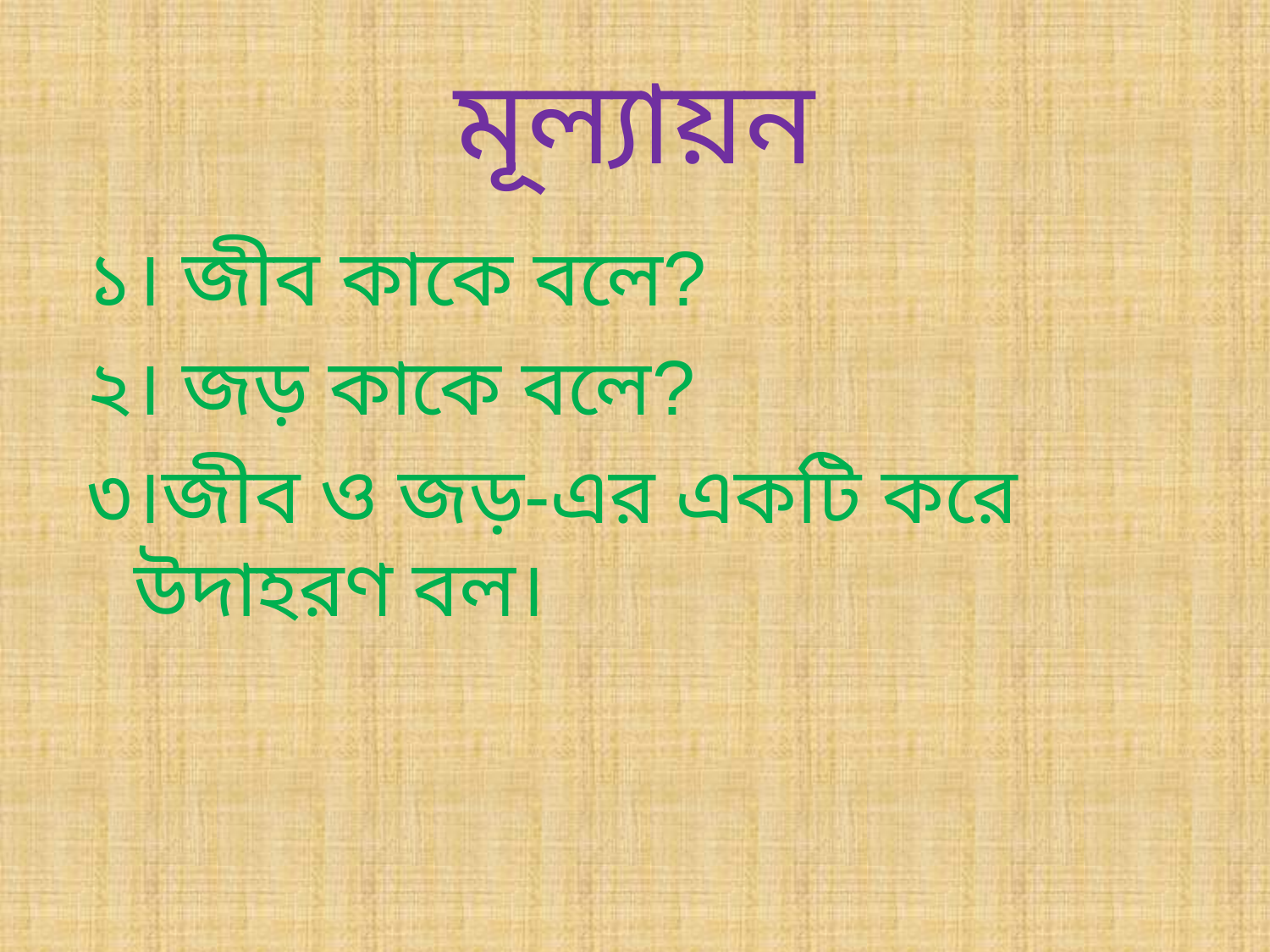

# মূল্যায়ন
১। জীব কাকে বলে?
২। জড় কাকে বলে?
৩।জীব ও জড়-এর একটি করে উদাহরণ বল।